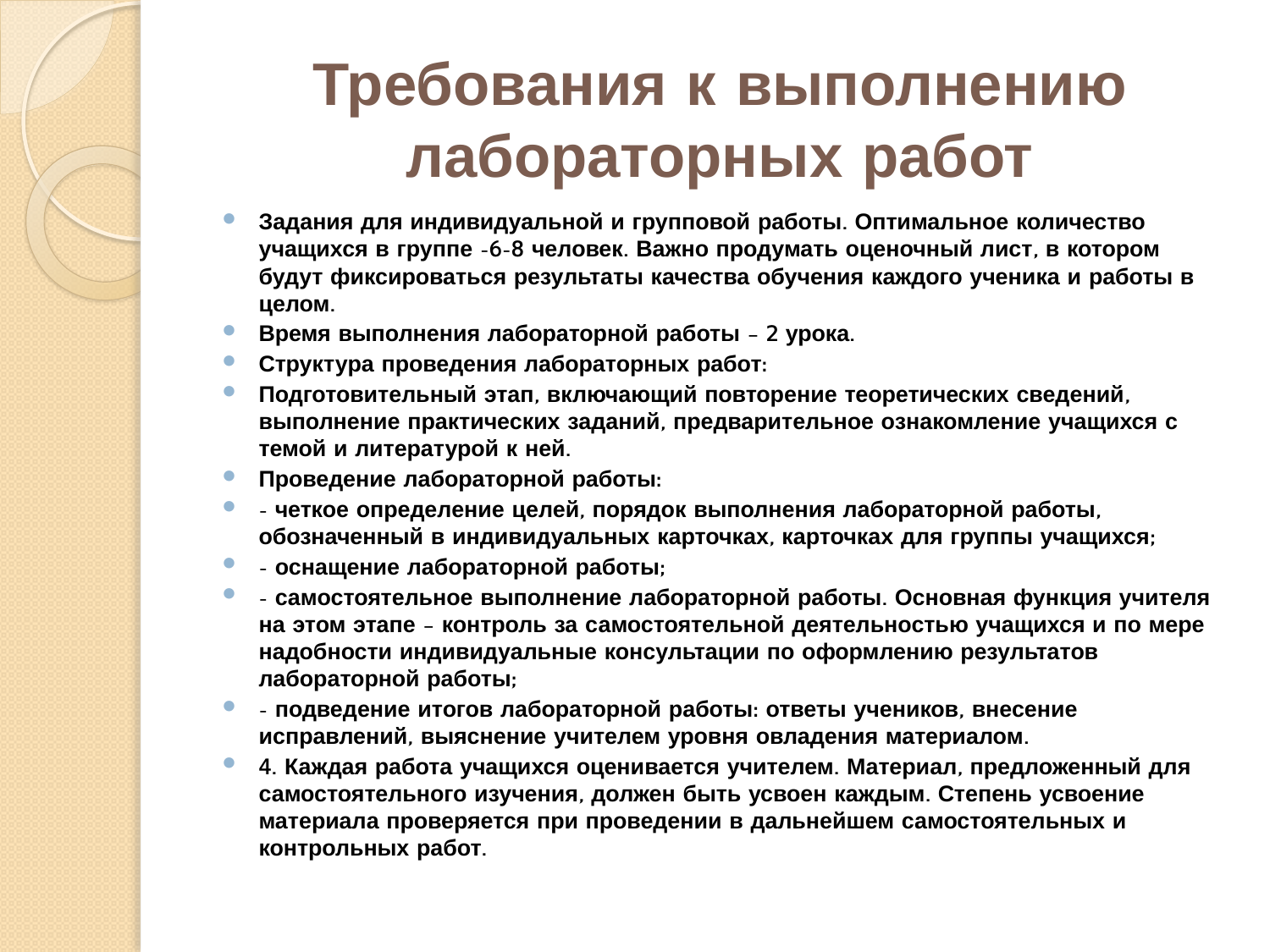

# Требования к выполнению лабораторных работ
Задания для индивидуальной и групповой работы. Оптимальное количество учащихся в группе -6-8 человек. Важно продумать оценочный лист, в котором будут фиксироваться результаты качества обучения каждого ученика и работы в целом.
Время выполнения лабораторной работы – 2 урока.
Структура проведения лабораторных работ:
Подготовительный этап, включающий повторение теоретических сведений, выполнение практических заданий, предварительное ознакомление учащихся с темой и литературой к ней.
Проведение лабораторной работы:
- четкое определение целей, порядок выполнения лабораторной работы, обозначенный в индивидуальных карточках, карточках для группы учащихся;
- оснащение лабораторной работы;
- самостоятельное выполнение лабораторной работы. Основная функция учителя на этом этапе – контроль за самостоятельной деятельностью учащихся и по мере надобности индивидуальные консультации по оформлению результатов лабораторной работы;
- подведение итогов лабораторной работы: ответы учеников, внесение исправлений, выяснение учителем уровня овладения материалом.
4. Каждая работа учащихся оценивается учителем. Материал, предложенный для самостоятельного изучения, должен быть усвоен каждым. Степень усвоение материала проверяется при проведении в дальнейшем самостоятельных и контрольных работ.